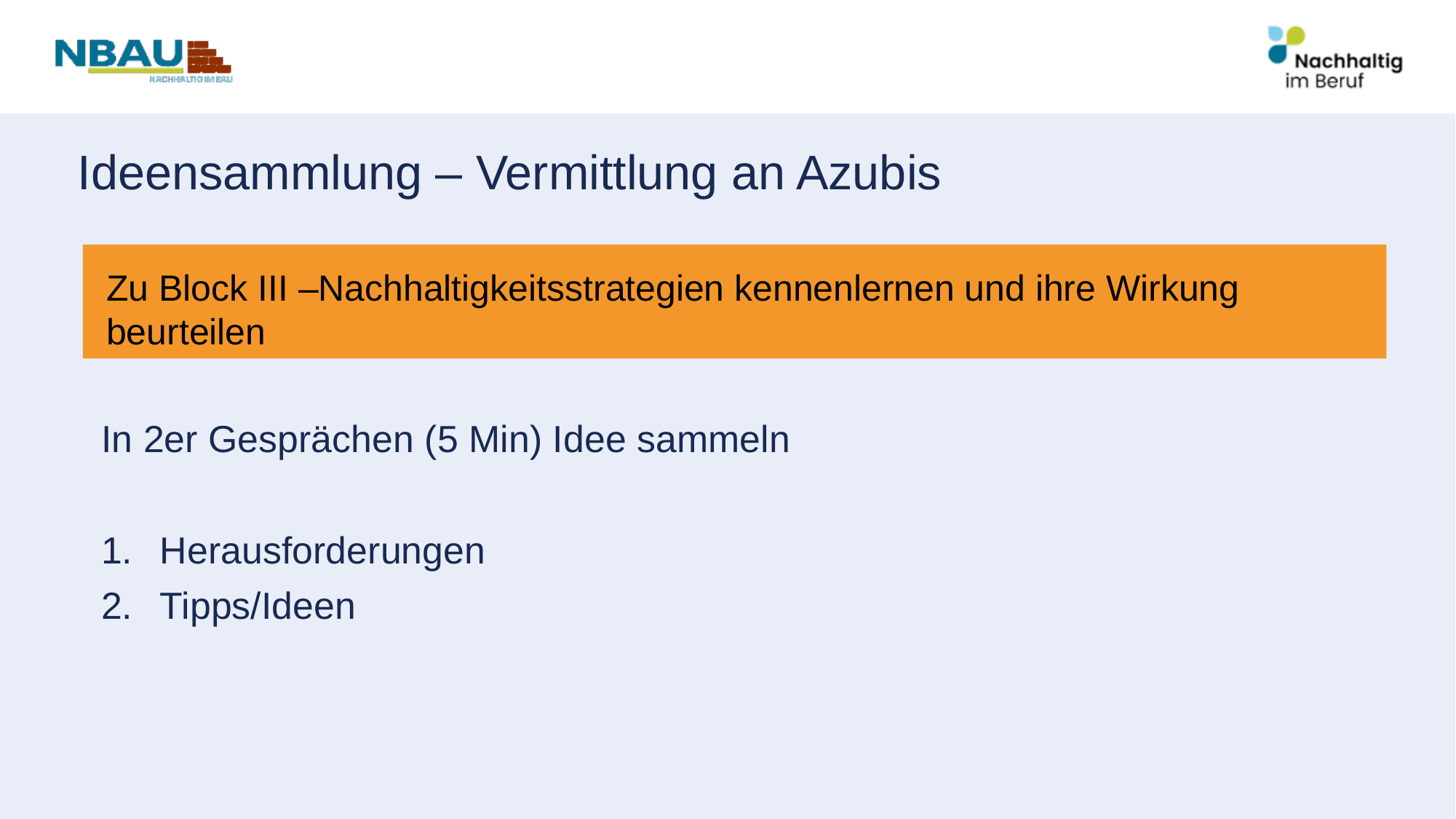

# Ideensammlung – Vermittlung an Azubis

Zu Block III –Nachhaltigkeitsstrategien kennenlernen und ihre Wirkung beurteilen

In 2er Gesprächen (5 Min) Idee sammeln

Herausforderungen
Tipps/Ideen